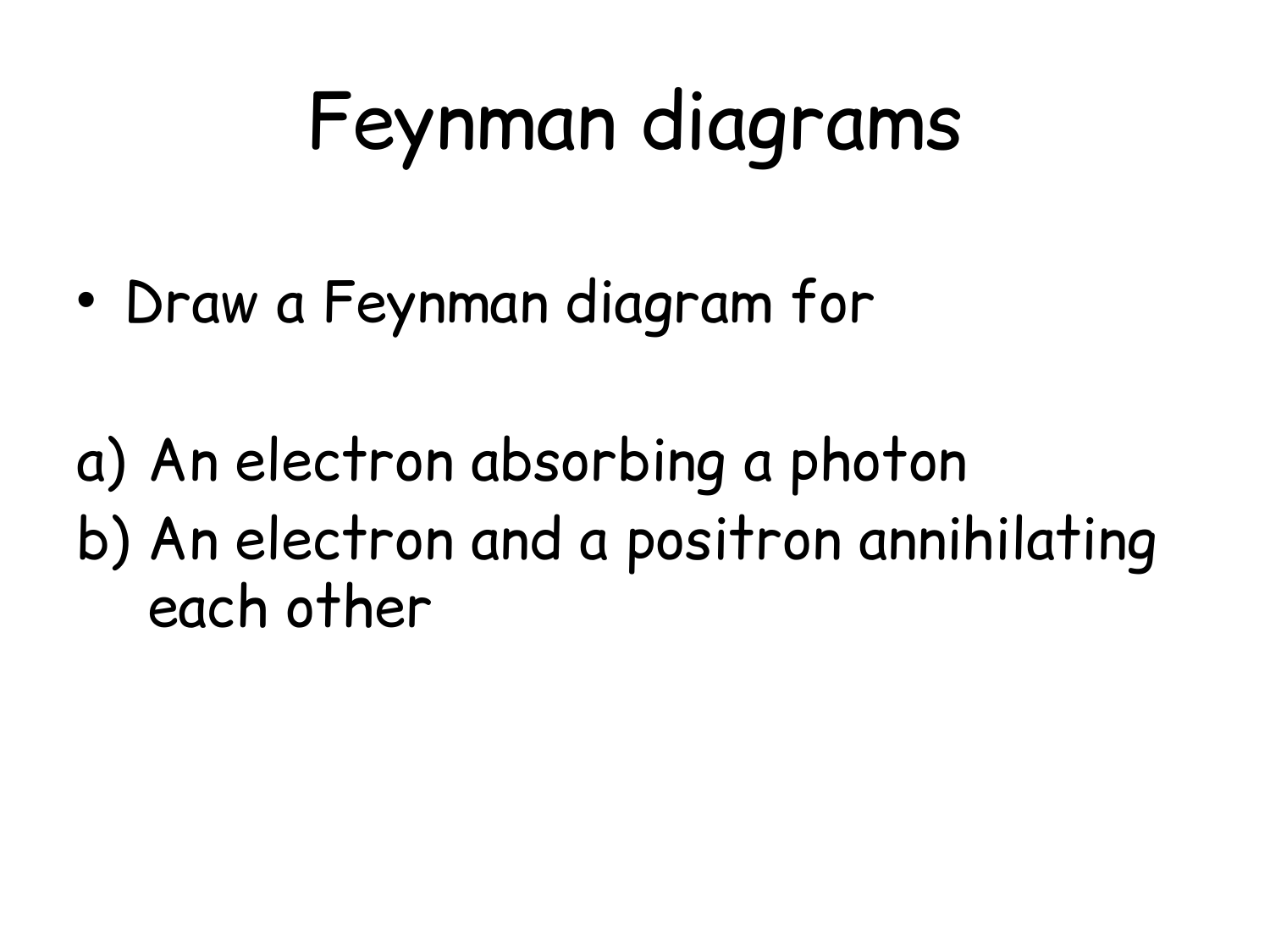

# Feynman diagrams

Draw a Feynman diagram for

An electron absorbing a photon
An electron and a positron annihilating each other